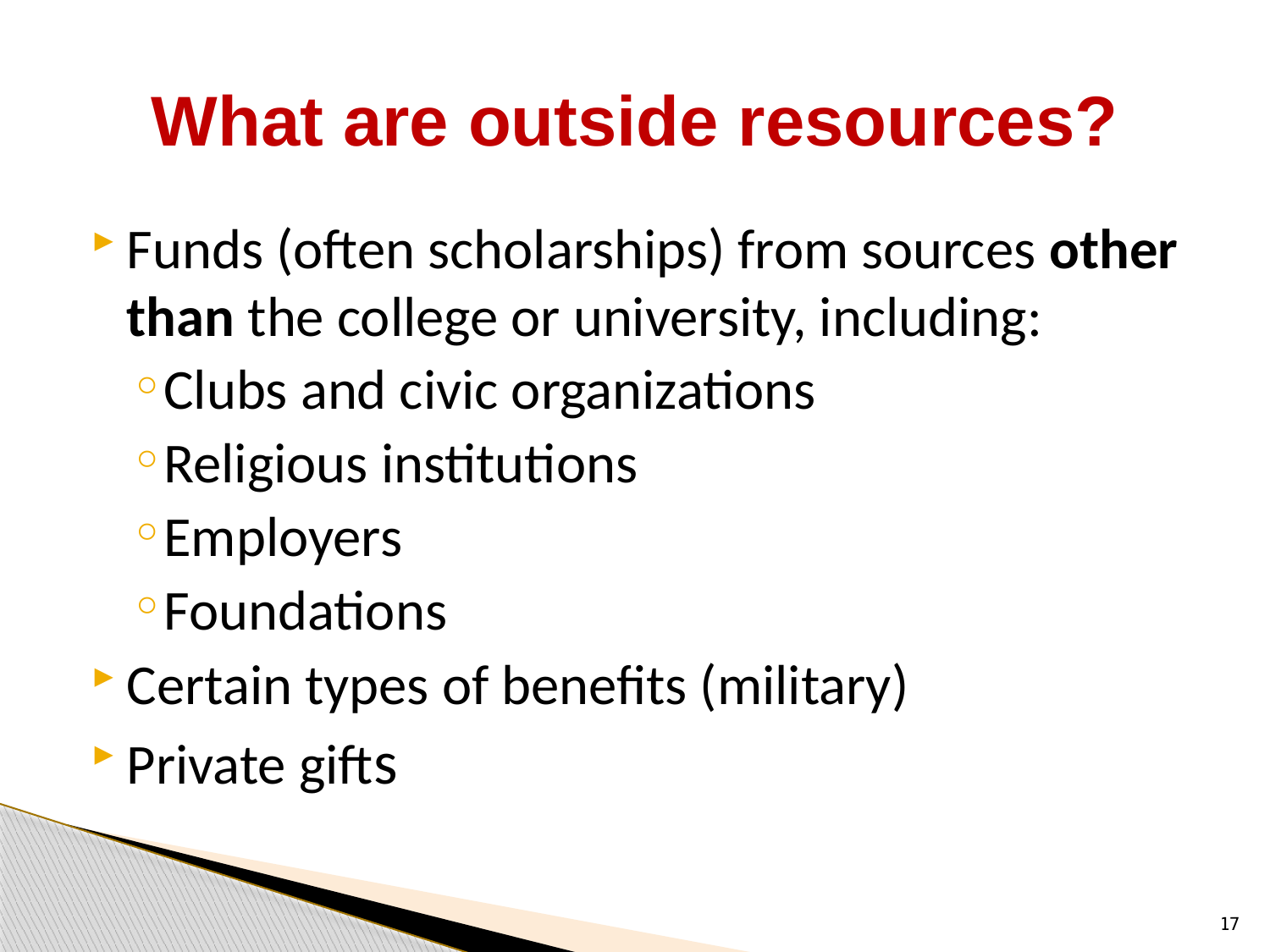

# What are outside resources?
Funds (often scholarships) from sources other than the college or university, including:
Clubs and civic organizations
Religious institutions
Employers
Foundations
Certain types of benefits (military)
Private gifts

17